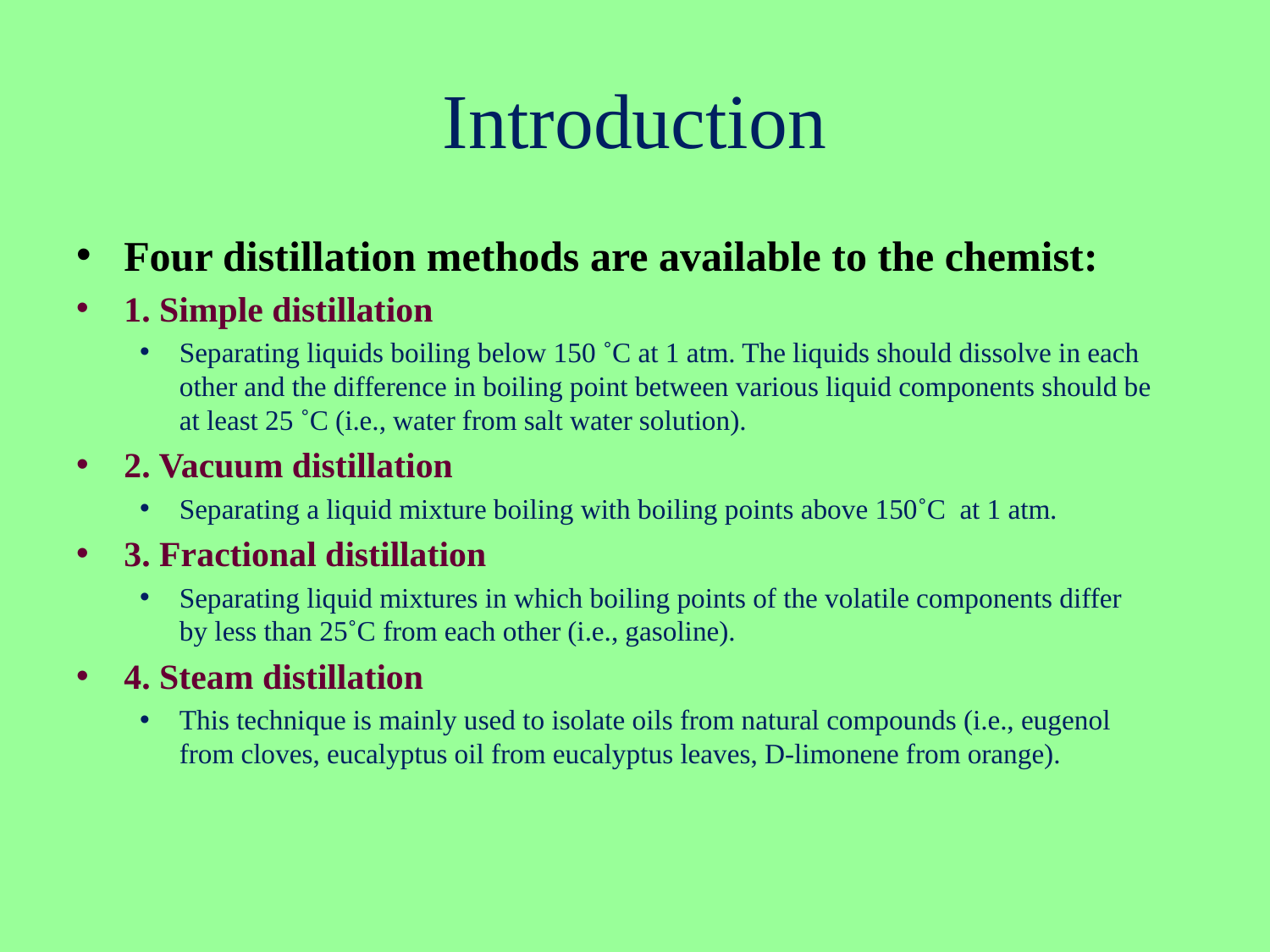

# Introduction
Four distillation methods are available to the chemist:
1. Simple distillation
Separating liquids boiling below 150 ˚C at 1 atm. The liquids should dissolve in each other and the difference in boiling point between various liquid components should be
at least 25 ˚C (i.e., water from salt water solution).
2. Vacuum distillation
Separating a liquid mixture boiling with boiling points above 150˚C  at 1 atm.
3. Fractional distillation
Separating liquid mixtures in which boiling points of the volatile components differ
by less than 25˚C from each other (i.e., gasoline).
4. Steam distillation
This technique is mainly used to isolate oils from natural compounds (i.e., eugenol
from cloves, eucalyptus oil from eucalyptus leaves, D-limonene from orange).